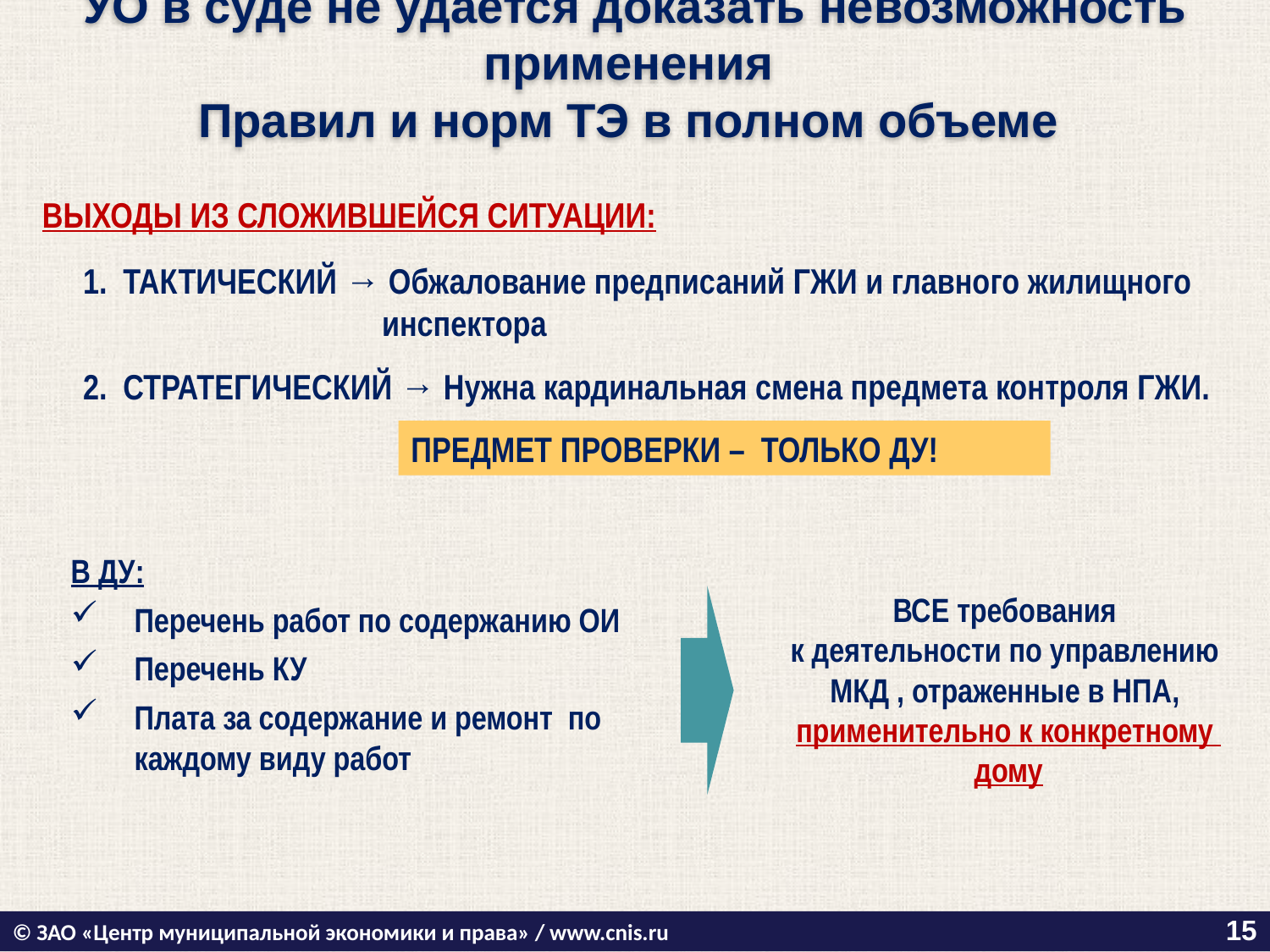

УО в суде не удается доказать невозможность применения
Правил и норм ТЭ в полном объеме
ВЫХОДЫ ИЗ СЛОЖИВШЕЙСЯ СИТУАЦИИ:
1.  ТАКТИЧЕСКИЙ → Обжалование предписаний ГЖИ и главного жилищного инспектора
2.  СТРАТЕГИЧЕСКИЙ → Нужна кардинальная смена предмета контроля ГЖИ.
ПРЕДМЕТ ПРОВЕРКИ –  ТОЛЬКО ДУ!
В ДУ:
Перечень работ по содержанию ОИ
Перечень КУ
Плата за содержание и ремонт  по каждому виду работ
ВСЕ требования
к деятельности по управлению
МКД , отраженные в НПА,
применительно к конкретному
дому

15
© ЗАО «Центр муниципальной экономики и права» / www.cnis.ru